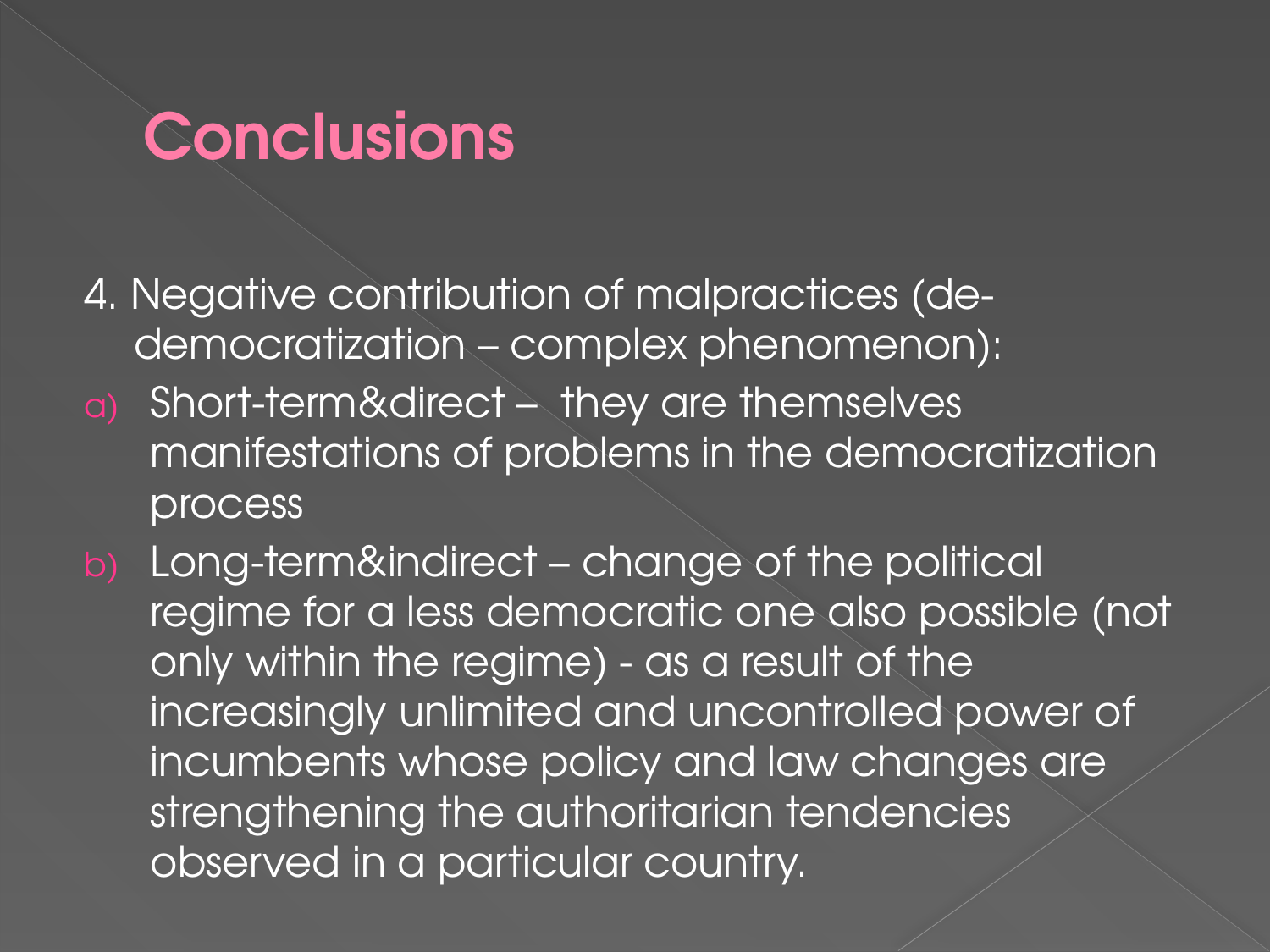

# Conclusions
4. Negative contribution of malpractices (de-democratization – complex phenomenon):
Short-term&direct –  they are themselves manifestations of problems in the democratization process
Long-term&indirect – change of the political regime for a less democratic one also possible (not only within the regime) - as a result of the increasingly unlimited and uncontrolled power of incumbents whose policy and law changes are strengthening the authoritarian tendencies observed in a particular country.